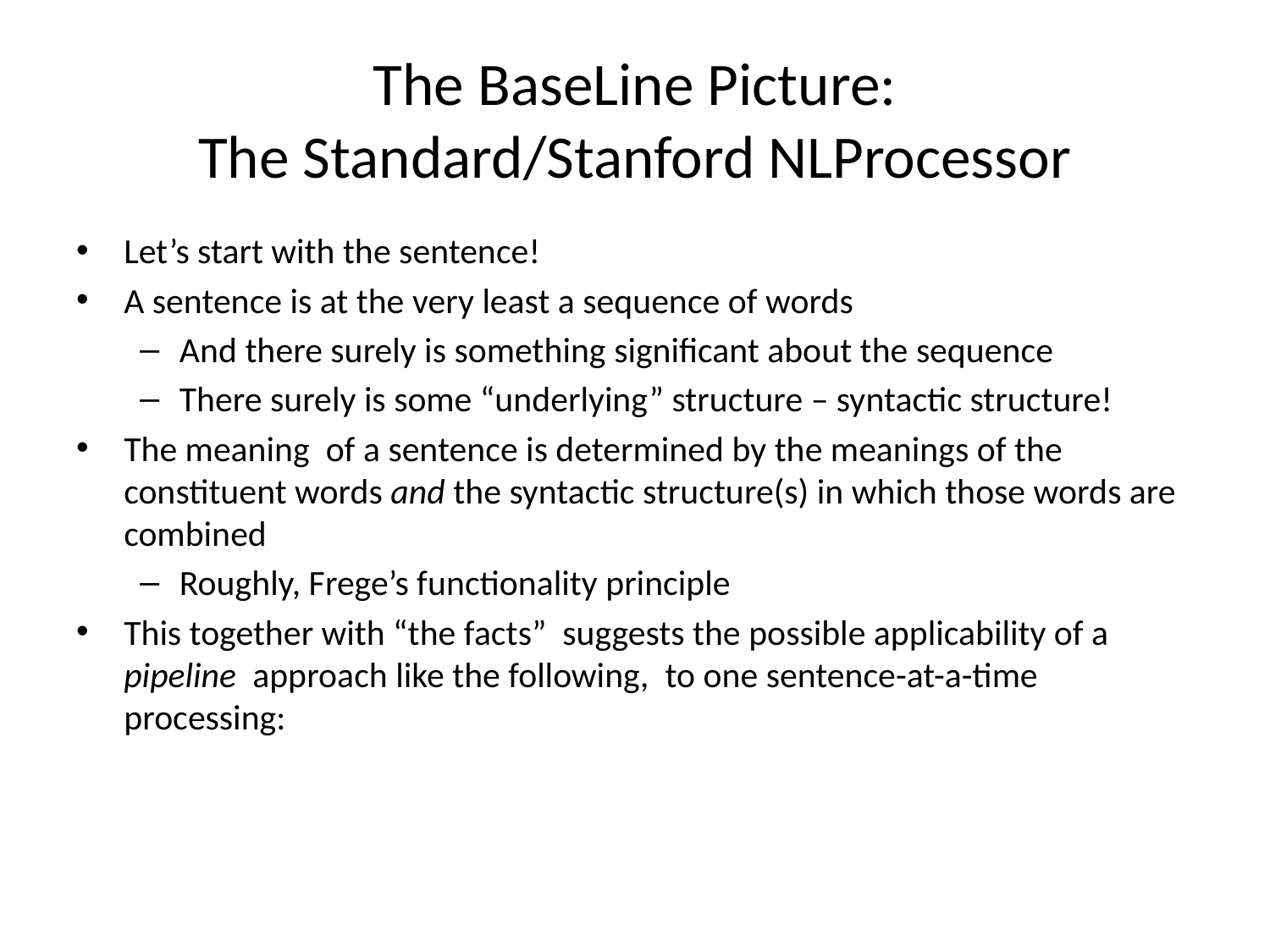

# The BaseLine Picture: The Standard/Stanford NLProcessor
Let’s start with the sentence!
A sentence is at the very least a sequence of words
And there surely is something significant about the sequence
There surely is some “underlying” structure – syntactic structure!
The meaning  of a sentence is determined by the meanings of the constituent words and the syntactic structure(s) in which those words are combined
Roughly, Frege’s functionality principle
This together with “the facts”  suggests the possible applicability of a pipeline  approach like the following,  to one sentence-at-a-time processing: